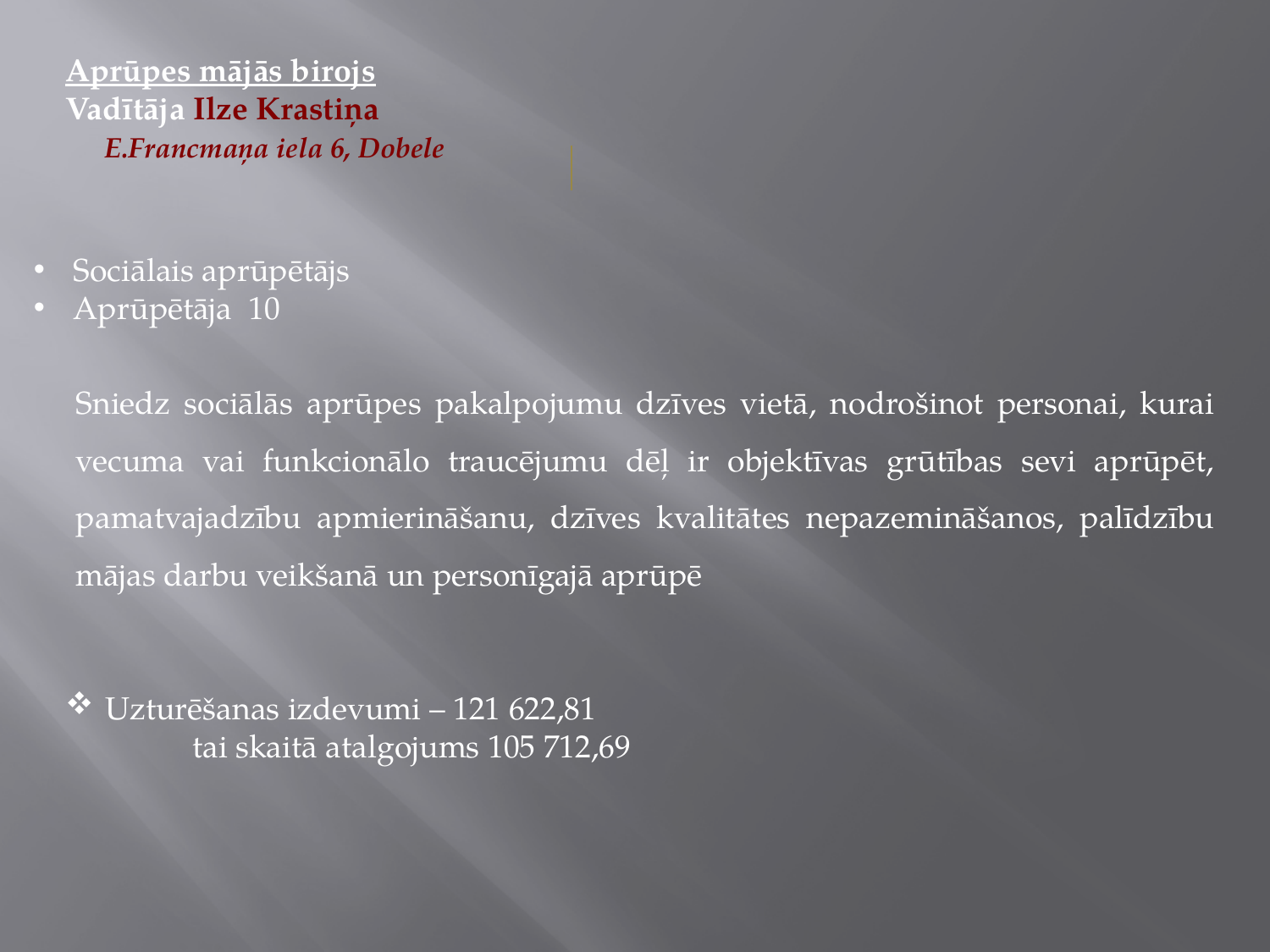

Aprūpes mājās birojs
Vadītāja Ilze Krastiņa
     E.Francmaņa iela 6, Dobele
Sociālais aprūpētājs
Aprūpētāja  10

Sniedz sociālās aprūpes pakalpojumu dzīves vietā, nodrošinot personai, kurai vecuma vai funkcionālo traucējumu dēļ ir objektīvas grūtības sevi aprūpēt, pamatvajadzību apmierināšanu, dzīves kvalitātes nepazemināšanos, palīdzību mājas darbu veikšanā un personīgajā aprūpē
Uzturēšanas izdevumi – 121 622,81
	tai skaitā atalgojums 105 712,69